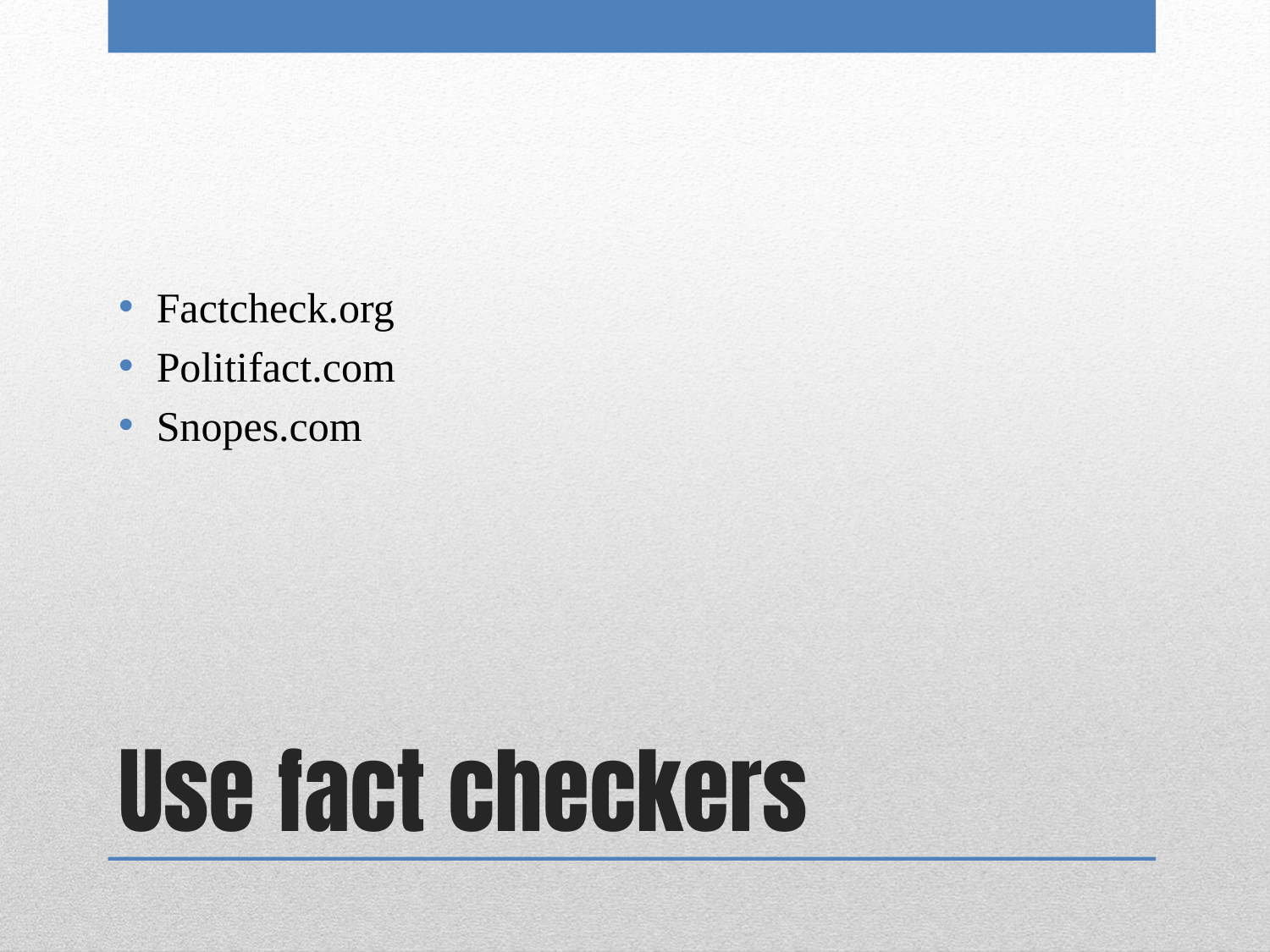

Factcheck.org
Politifact.com
Snopes.com
# Use fact checkers